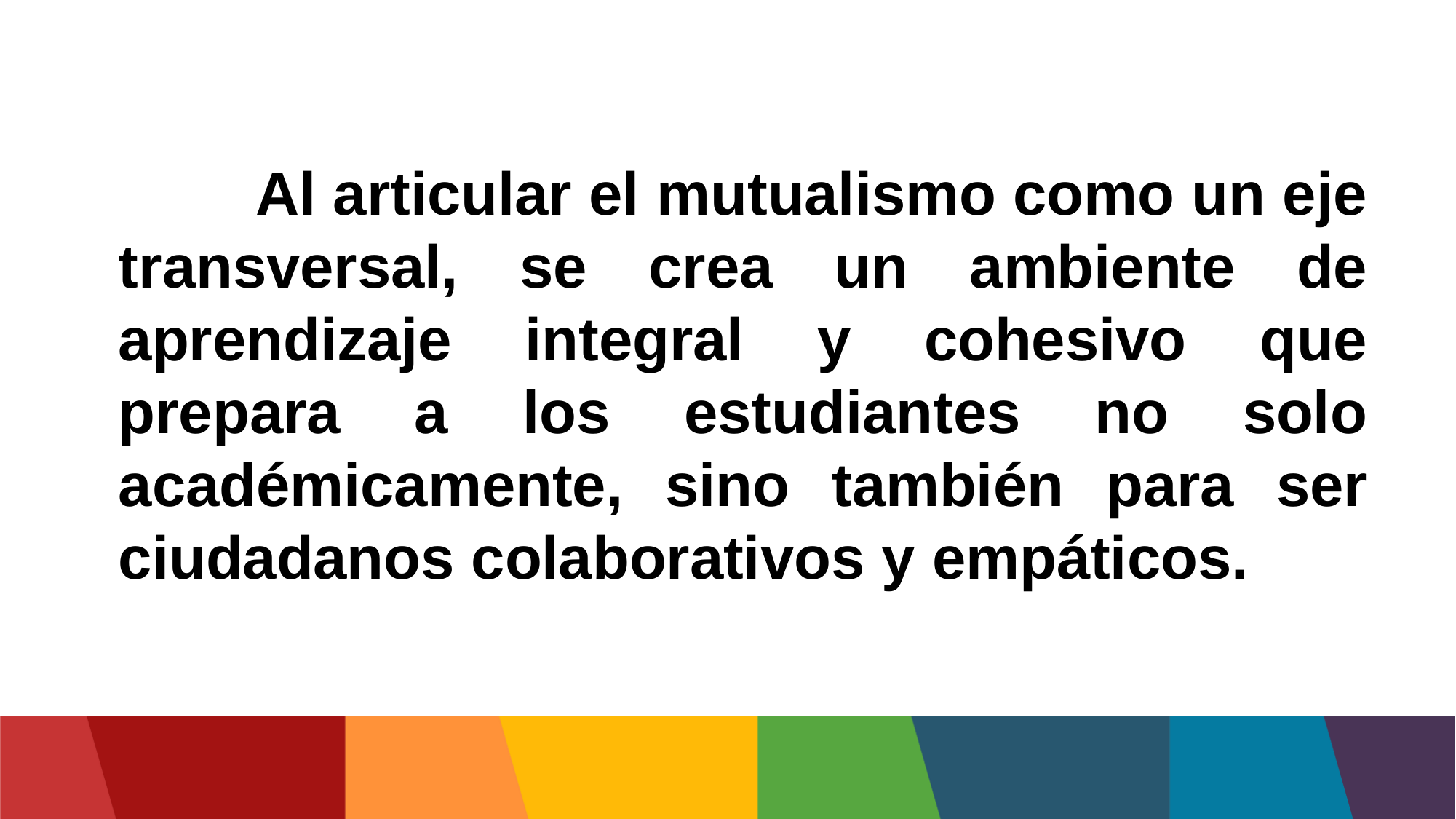

Al articular el mutualismo como un eje transversal, se crea un ambiente de aprendizaje integral y cohesivo que prepara a los estudiantes no solo académicamente, sino también para ser ciudadanos colaborativos y empáticos.